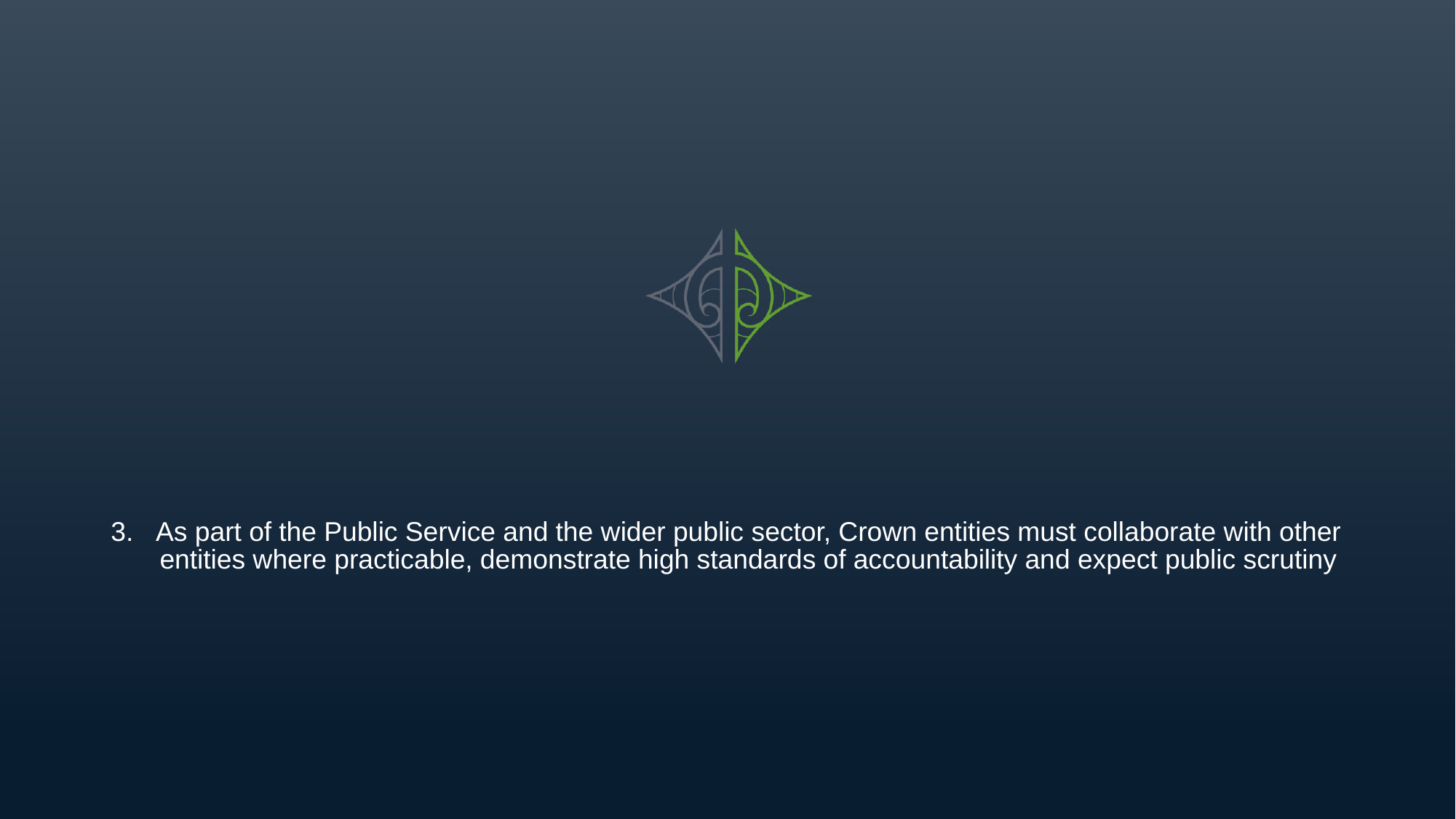

# As part of the Public Service and the wider public sector, Crown entities must collaborate with other entities where practicable, demonstrate high standards of accountability and expect public scrutiny